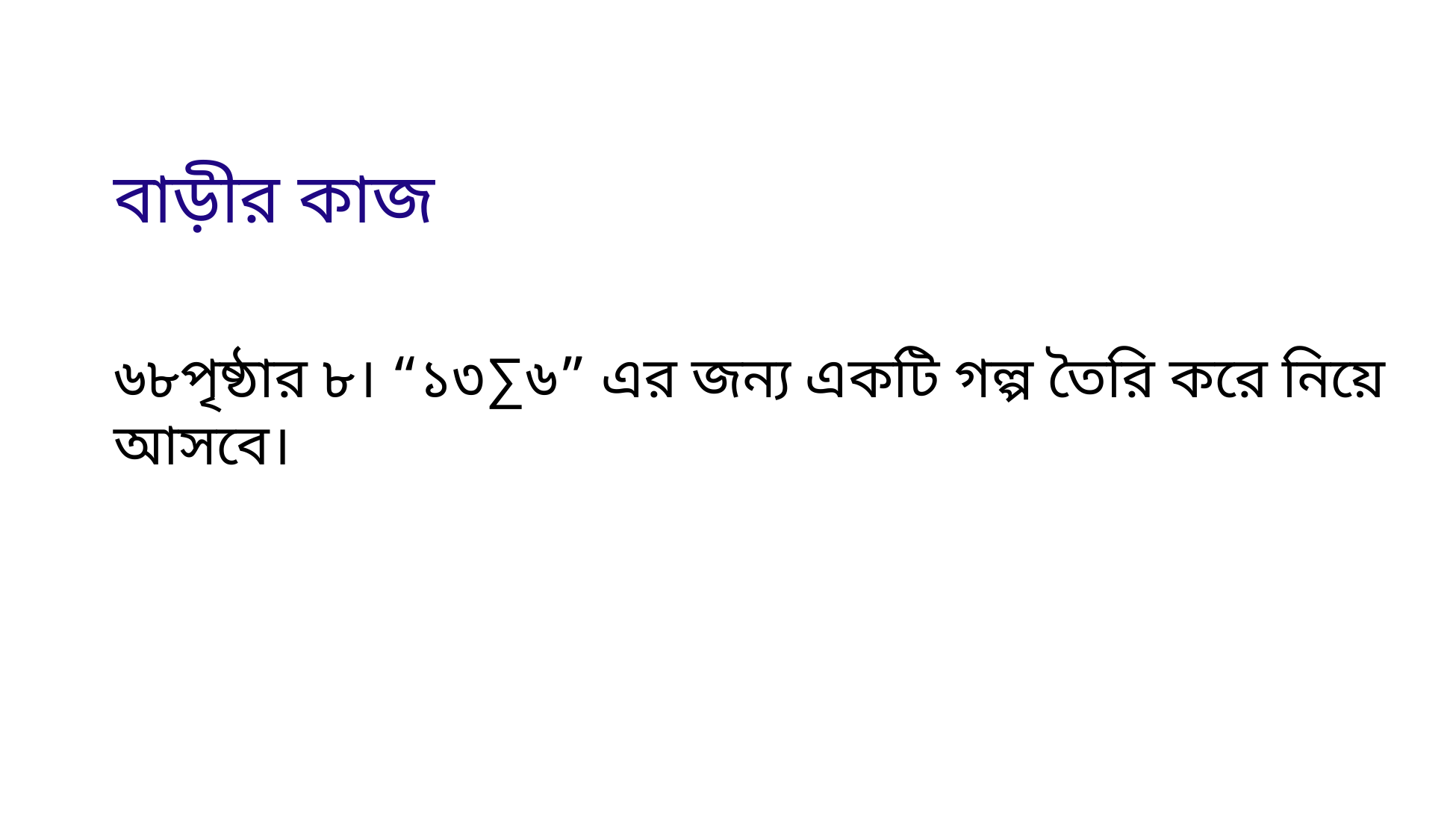

বাড়ীর কাজ
৬৮পৃষ্ঠার ৮। “১৩∑৬” এর জন্য একটি গল্প তৈরি করে নিয়ে আসবে।